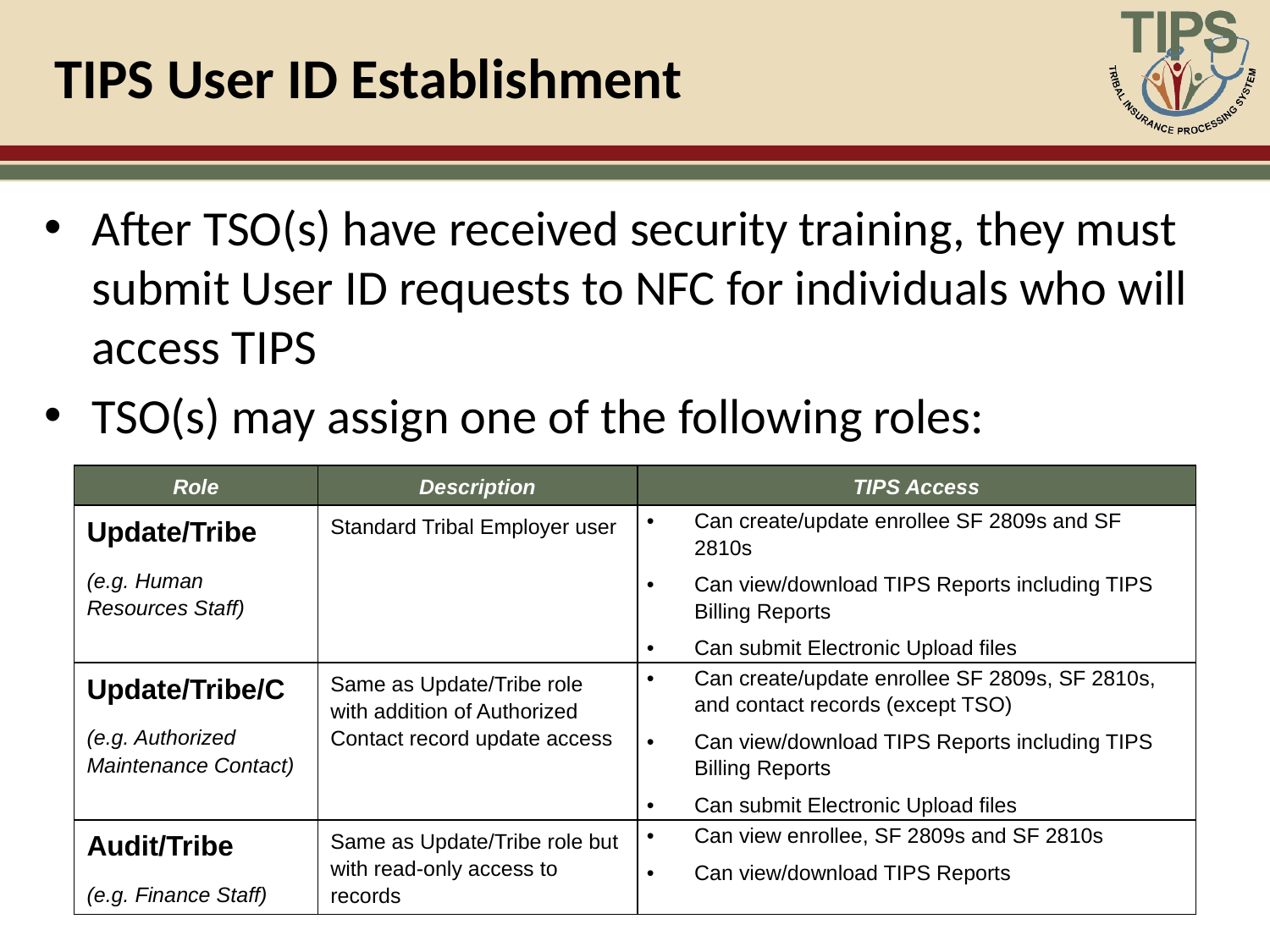

# TIPS User ID Establishment
After TSO(s) have received security training, they must submit User ID requests to NFC for individuals who will access TIPS
TSO(s) may assign one of the following roles:
| Role | Description | TIPS Access |
| --- | --- | --- |
| Update/Tribe (e.g. Human Resources Staff) | Standard Tribal Employer user | Can create/update enrollee SF 2809s and SF 2810s Can view/download TIPS Reports including TIPS Billing Reports Can submit Electronic Upload files |
| Update/Tribe/C (e.g. Authorized Maintenance Contact) | Same as Update/Tribe role with addition of Authorized Contact record update access | Can create/update enrollee SF 2809s, SF 2810s, and contact records (except TSO) Can view/download TIPS Reports including TIPS Billing Reports Can submit Electronic Upload files |
| Audit/Tribe (e.g. Finance Staff) | Same as Update/Tribe role but with read-only access to records | Can view enrollee, SF 2809s and SF 2810s Can view/download TIPS Reports |